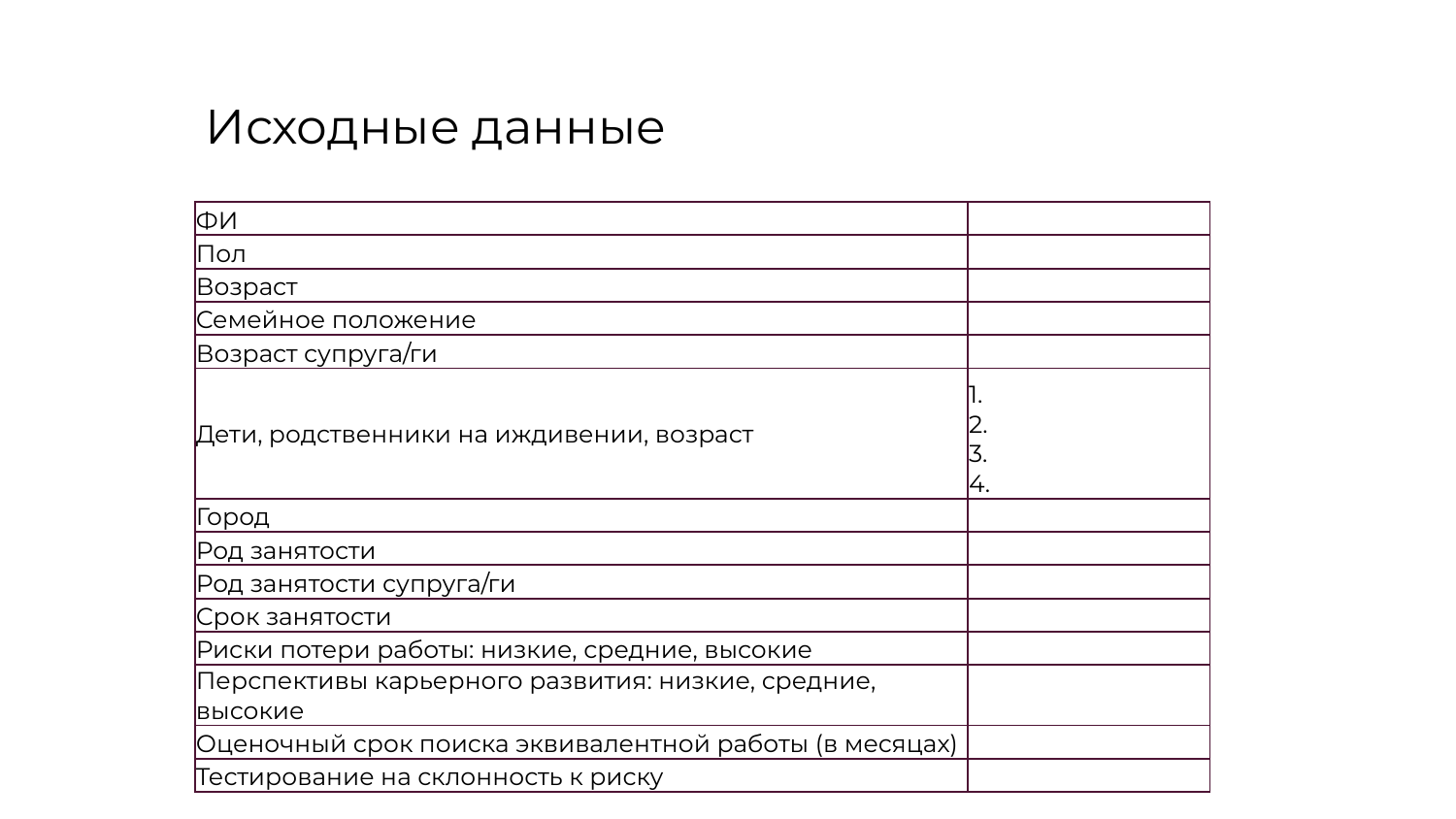

# Исходные данные
| ФИ |  |
| --- | --- |
| Пол |  |
| Возраст |  |
| Семейное положение |  |
| Возраст супруга/ги |  |
| Дети, родственники на иждивении, возраст | 1. 2. 3. 4. |
| Город |  |
| Род занятости |  |
| Род занятости супруга/ги |  |
| Срок занятости |  |
| Риски потери работы: низкие, средние, высокие |  |
| Перспективы карьерного развития: низкие, средние, высокие |  |
| Оценочный срок поиска эквивалентной работы (в месяцах) |  |
| Тестирование на склонность к риску |  |